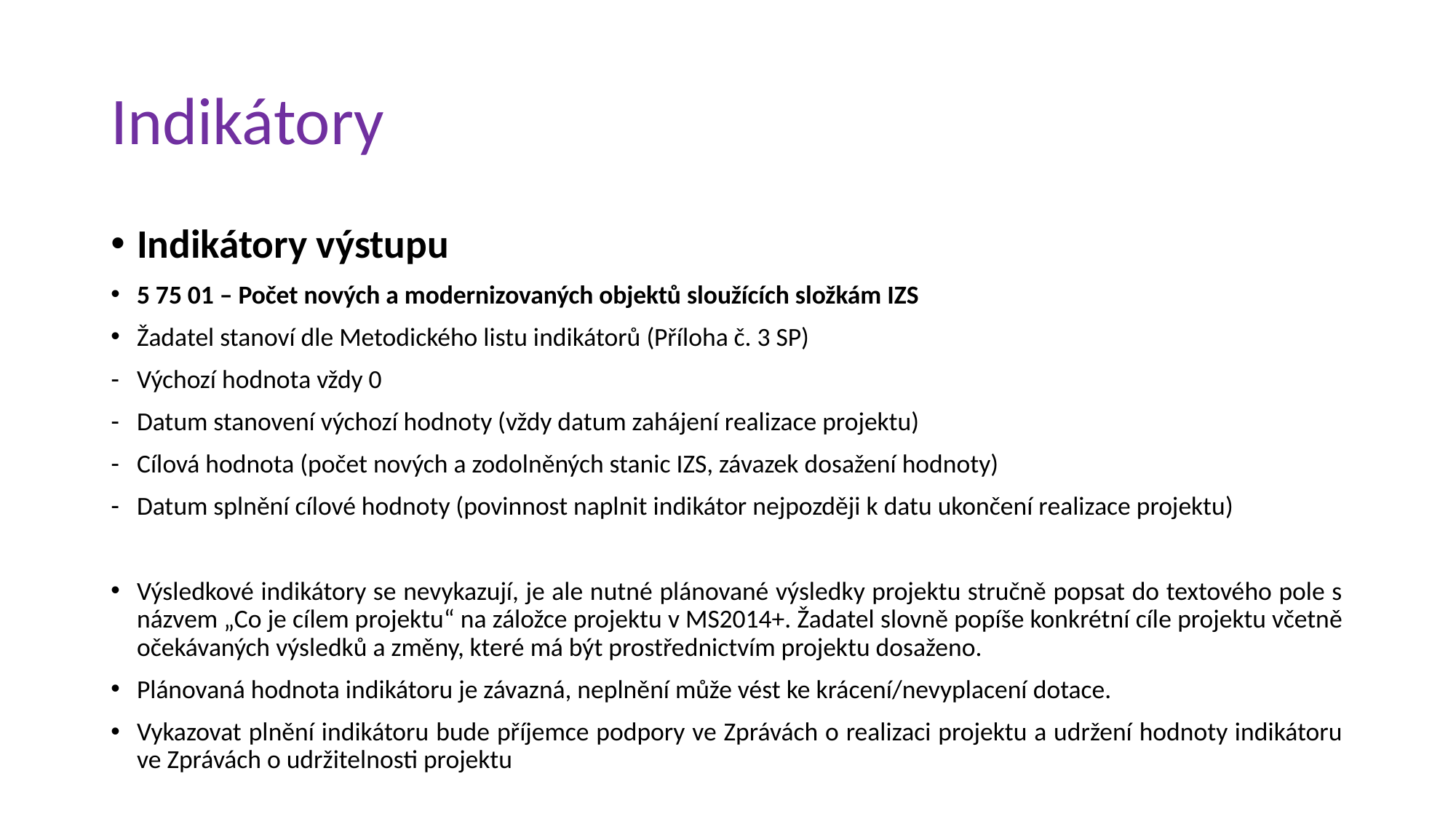

# Indikátory
Indikátory výstupu
5 75 01 – Počet nových a modernizovaných objektů sloužících složkám IZS
Žadatel stanoví dle Metodického listu indikátorů (Příloha č. 3 SP)
Výchozí hodnota vždy 0
Datum stanovení výchozí hodnoty (vždy datum zahájení realizace projektu)
Cílová hodnota (počet nových a zodolněných stanic IZS, závazek dosažení hodnoty)
Datum splnění cílové hodnoty (povinnost naplnit indikátor nejpozději k datu ukončení realizace projektu)

Výsledkové indikátory se nevykazují, je ale nutné plánované výsledky projektu stručně popsat do textového pole s názvem „Co je cílem projektu“ na záložce projektu v MS2014+. Žadatel slovně popíše konkrétní cíle projektu včetně očekávaných výsledků a změny, které má být prostřednictvím projektu dosaženo.
Plánovaná hodnota indikátoru je závazná, neplnění může vést ke krácení/nevyplacení dotace.
Vykazovat plnění indikátoru bude příjemce podpory ve Zprávách o realizaci projektu a udržení hodnoty indikátoru ve Zprávách o udržitelnosti projektu